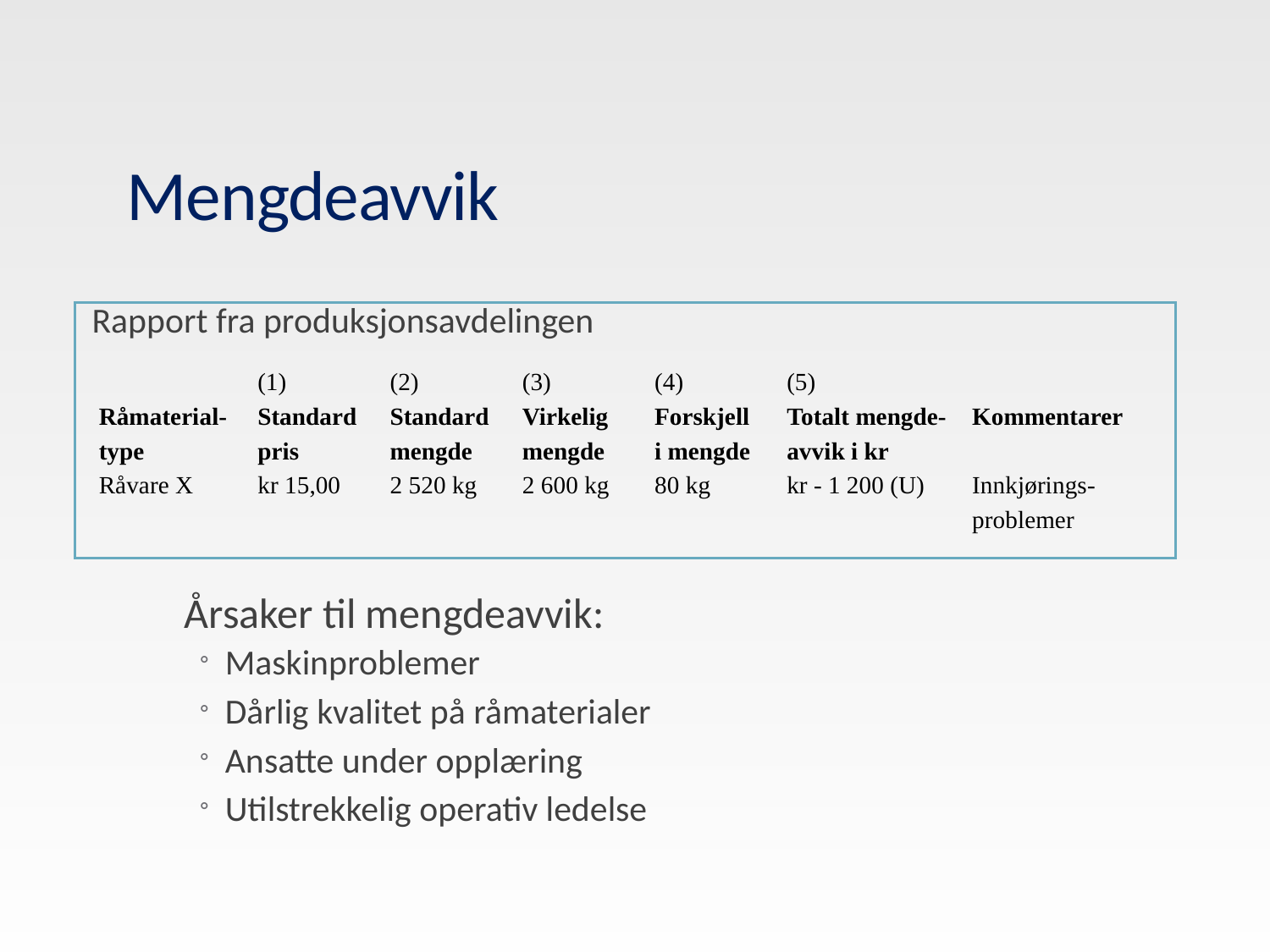

# Mengdeavvik
Rapport fra produksjonsavdelingen

	(1)	(2)	(3)	(4)	(5)
Råmaterial-	Standard	Standard	Virkelig	Forskjell	Totalt mengde-	Kommentarer
type	pris	mengde	mengde	i mengde	avvik i kr
Råvare X	kr 15,00	2 520 kg	2 600 kg	80 kg	kr - 1 200 (U)	Innkjørings-
						problemer
Årsaker til mengdeavvik:
Maskinproblemer
Dårlig kvalitet på råmaterialer
Ansatte under opplæring
Utilstrekkelig operativ ledelse